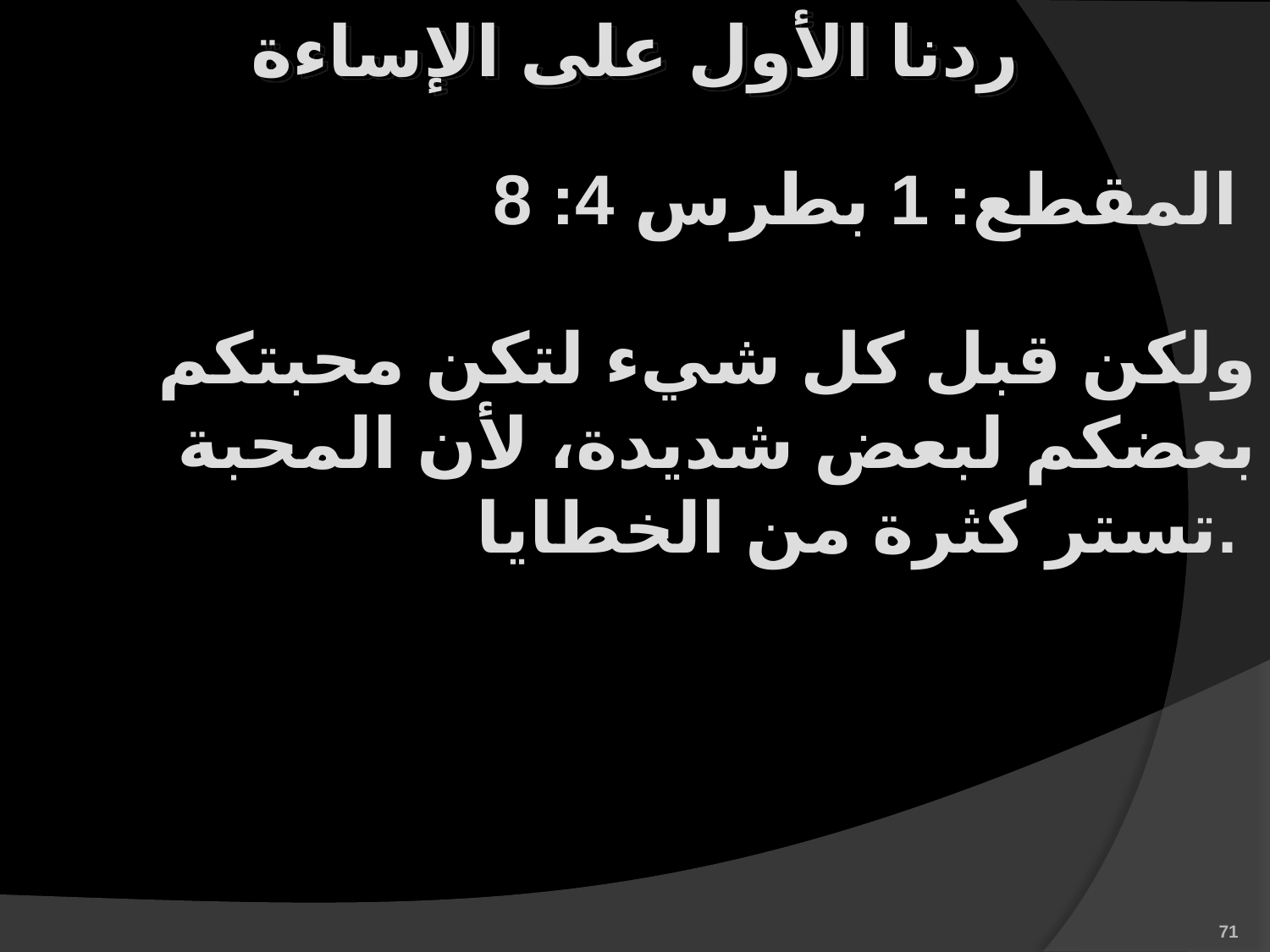

ردنا الأول على الإساءة
المقطع: 1 بطرس 4: 8
ولكن قبل كل شيء لتكن محبتكم بعضكم لبعض شديدة، لأن المحبة تستر كثرة من الخطايا.
71